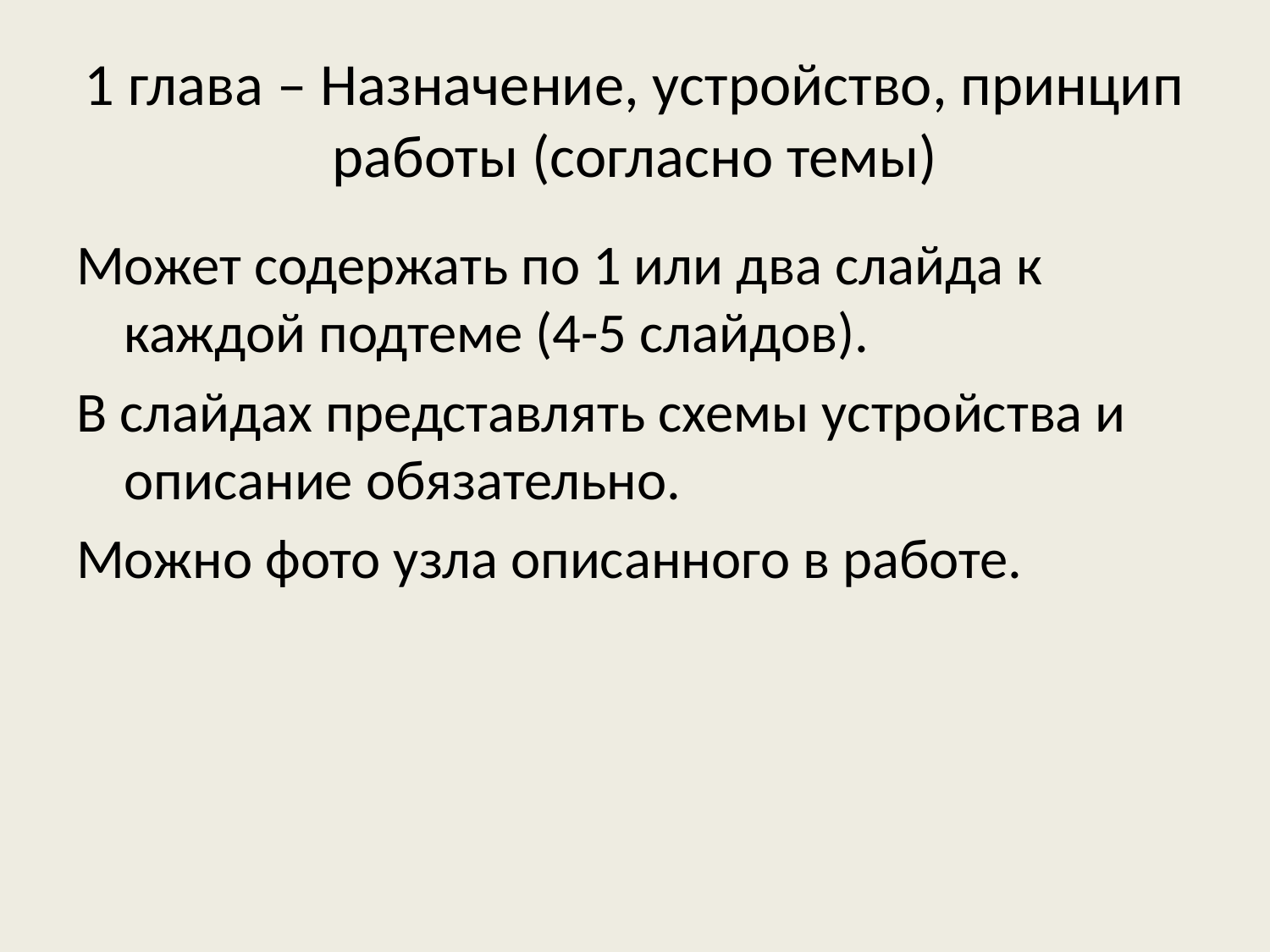

# 1 глава – Назначение, устройство, принцип работы (согласно темы)
Может содержать по 1 или два слайда к каждой подтеме (4-5 слайдов).
В слайдах представлять схемы устройства и описание обязательно.
Можно фото узла описанного в работе.